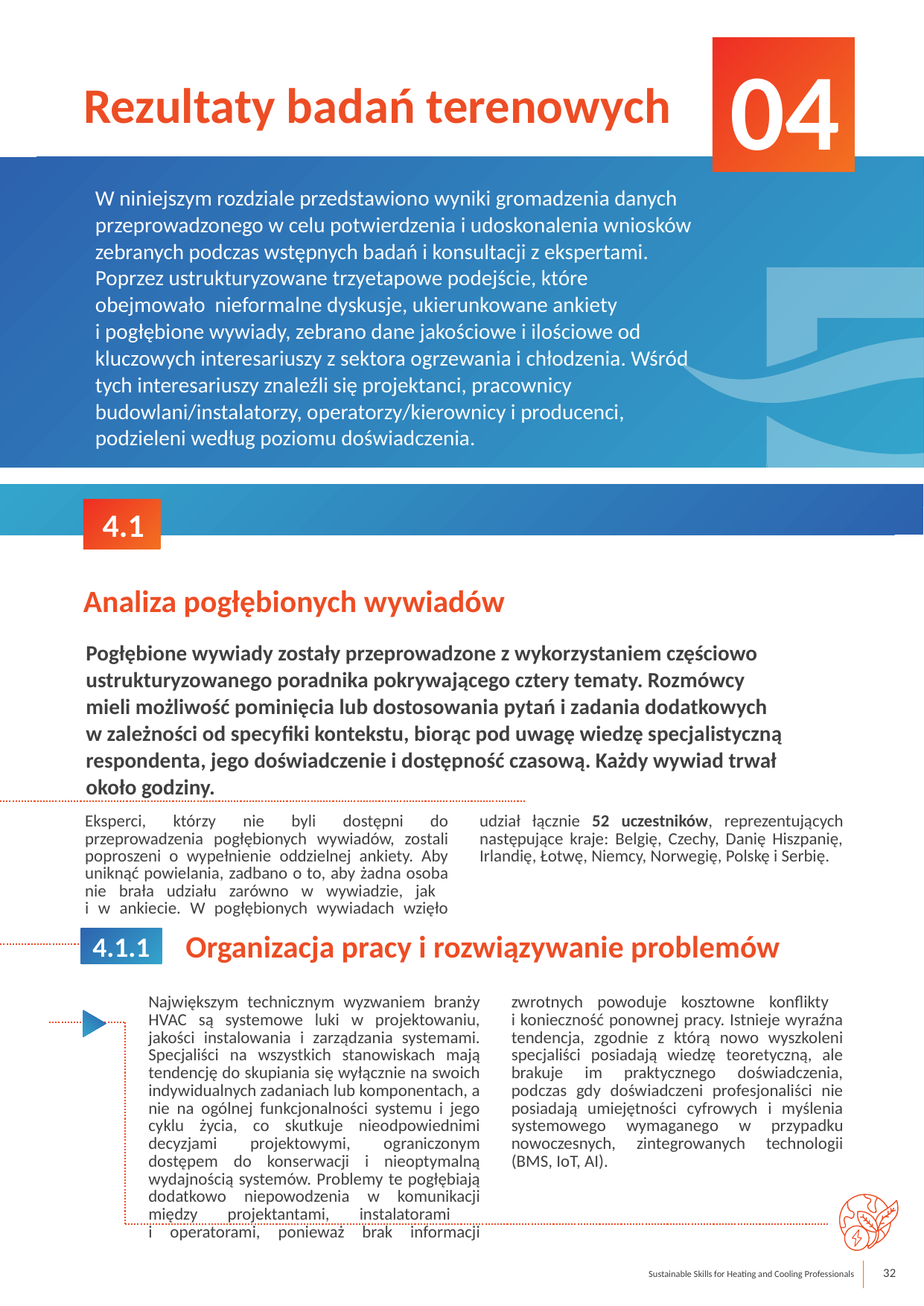

04

Rezultaty badań terenowych

W niniejszym rozdziale przedstawiono wyniki gromadzenia danych przeprowadzonego w celu potwierdzenia i udoskonalenia wniosków zebranych podczas wstępnych badań i konsultacji z ekspertami. Poprzez ustrukturyzowane trzyetapowe podejście, które obejmowało  nieformalne dyskusje, ukierunkowane ankiety
i pogłębione wywiady, zebrano dane jakościowe i ilościowe od kluczowych interesariuszy z sektora ogrzewania i chłodzenia. Wśród tych interesariuszy znaleźli się projektanci, pracownicy budowlani/instalatorzy, operatorzy/kierownicy i producenci, podzieleni według poziomu doświadczenia.

 4.1
Analiza pogłębionych wywiadów

Pogłębione wywiady zostały przeprowadzone z wykorzystaniem częściowo ustrukturyzowanego poradnika pokrywającego cztery tematy. Rozmówcy mieli możliwość pominięcia lub dostosowania pytań i zadania dodatkowych
w zależności od specyfiki kontekstu, biorąc pod uwagę wiedzę specjalistyczną respondenta, jego doświadczenie i dostępność czasową. Każdy wywiad trwał około godziny.
Eksperci, którzy nie byli dostępni do przeprowadzenia pogłębionych wywiadów, zostali poproszeni o wypełnienie oddzielnej ankiety. Aby uniknąć powielania, zadbano o to, aby żadna osoba nie brała udziału zarówno w wywiadzie, jak
i w ankiecie. W pogłębionych wywiadach wzięło udział łącznie 52 uczestników, reprezentujących następujące kraje: Belgię, Czechy, Danię Hiszpanię, Irlandię, Łotwę, Niemcy, Norwegię, Polskę i Serbię.
4.1.1

Organizacja pracy i rozwiązywanie problemów
Największym technicznym wyzwaniem branży HVAC są systemowe luki w projektowaniu, jakości instalowania i zarządzania systemami. Specjaliści na wszystkich stanowiskach mają tendencję do skupiania się wyłącznie na swoich indywidualnych zadaniach lub komponentach, a nie na ogólnej funkcjonalności systemu i jego cyklu życia, co skutkuje nieodpowiednimi decyzjami projektowymi, ograniczonym dostępem do konserwacji i nieoptymalną wydajnością systemów. Problemy te pogłębiają dodatkowo niepowodzenia w komunikacji między projektantami, instalatorami
i operatorami, ponieważ brak informacji zwrotnych powoduje kosztowne konflikty
i konieczność ponownej pracy. Istnieje wyraźna tendencja, zgodnie z którą nowo wyszkoleni specjaliści posiadają wiedzę teoretyczną, ale brakuje im praktycznego doświadczenia, podczas gdy doświadczeni profesjonaliści nie posiadają umiejętności cyfrowych i myślenia systemowego wymaganego w przypadku nowoczesnych, zintegrowanych technologii (BMS, IoT, AI).